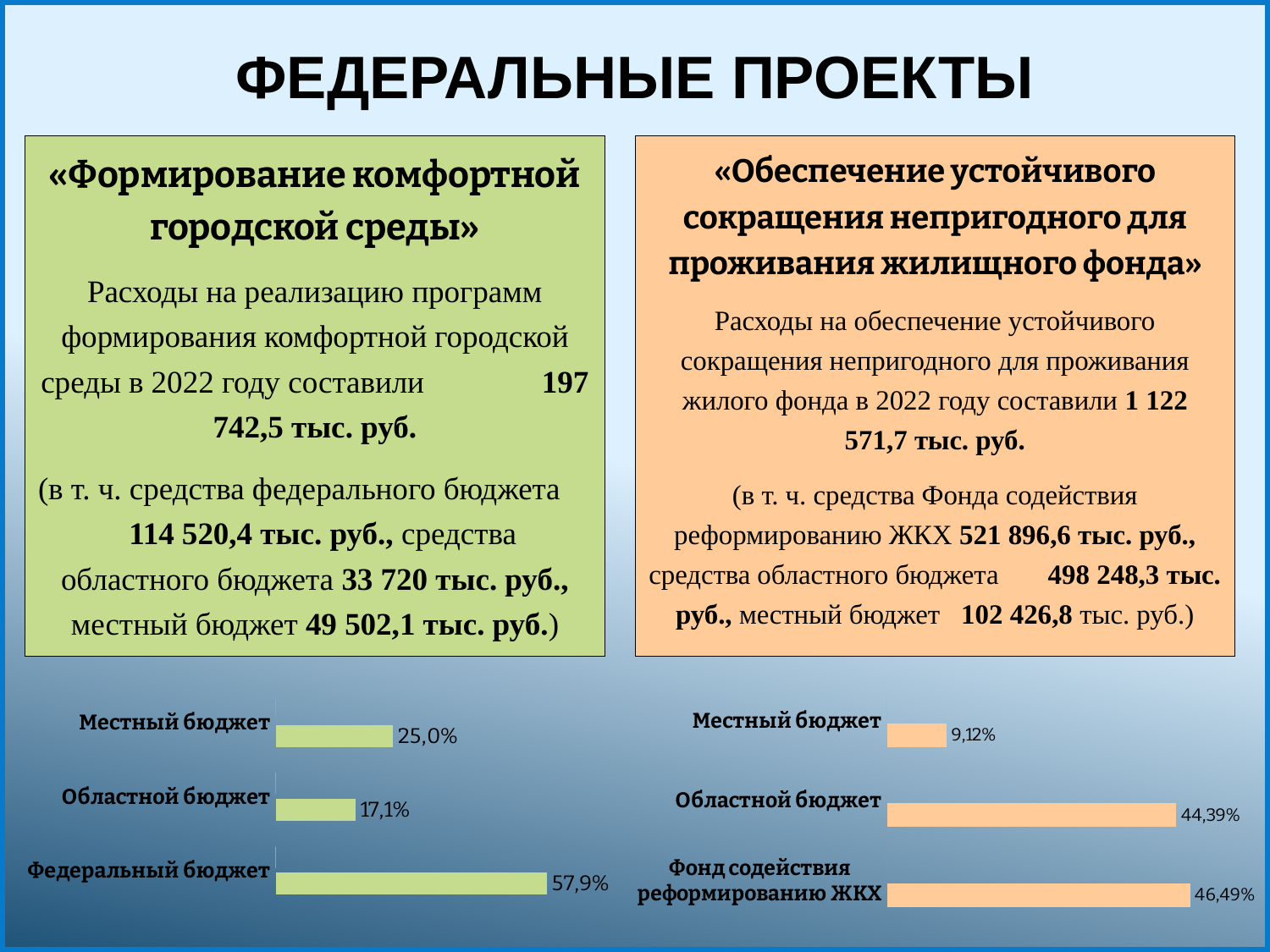

# Федеральные проекты
«Формирование комфортной городской среды»
Расходы на реализацию программ формирования комфортной городской среды в 2022 году составили               197 742,5 тыс. руб.
(в т. ч. средства федерального бюджета       114 520,4 тыс. руб., средства областного бюджета 33 720 тыс. руб., местный бюджет 49 502,1 тыс. руб.)

«Обеспечение устойчивого сокращения непригодного для проживания жилищного фонда»
Расходы на обеспечение устойчивого сокращения непригодного для проживания жилого фонда в 2022 году составили 1 122 571,7 тыс. руб.
(в т. ч. средства Фонда содействия реформированию ЖКХ 521 896,6 тыс. руб., средства областного бюджета       498 248,3 тыс. руб., местный бюджет   102 426,8 тыс. руб.)

### Chart

| Category | Расходы 2022 | Расходы 2023 |
|---|---|---|
| Фонд содействия
реформированию ЖКХ | 521896.6 | 0.46491163681675185 |
| Областной бюджет | 498248.3 | 0.4438454527087627 |
| Местный бюджет | 102426.7 | 0.09124291047448554 |

### Chart

| Category | Расходы 2022 | Расходы 2023 |
|---|---|---|
| Федеральный бюджет | 114520.4 | 0.5791390318216872 |
| Областной бюджет | 33720.0 | 0.1705247986649304 |
| Местный бюджет | 49502.1 | 0.2503361695133823 |